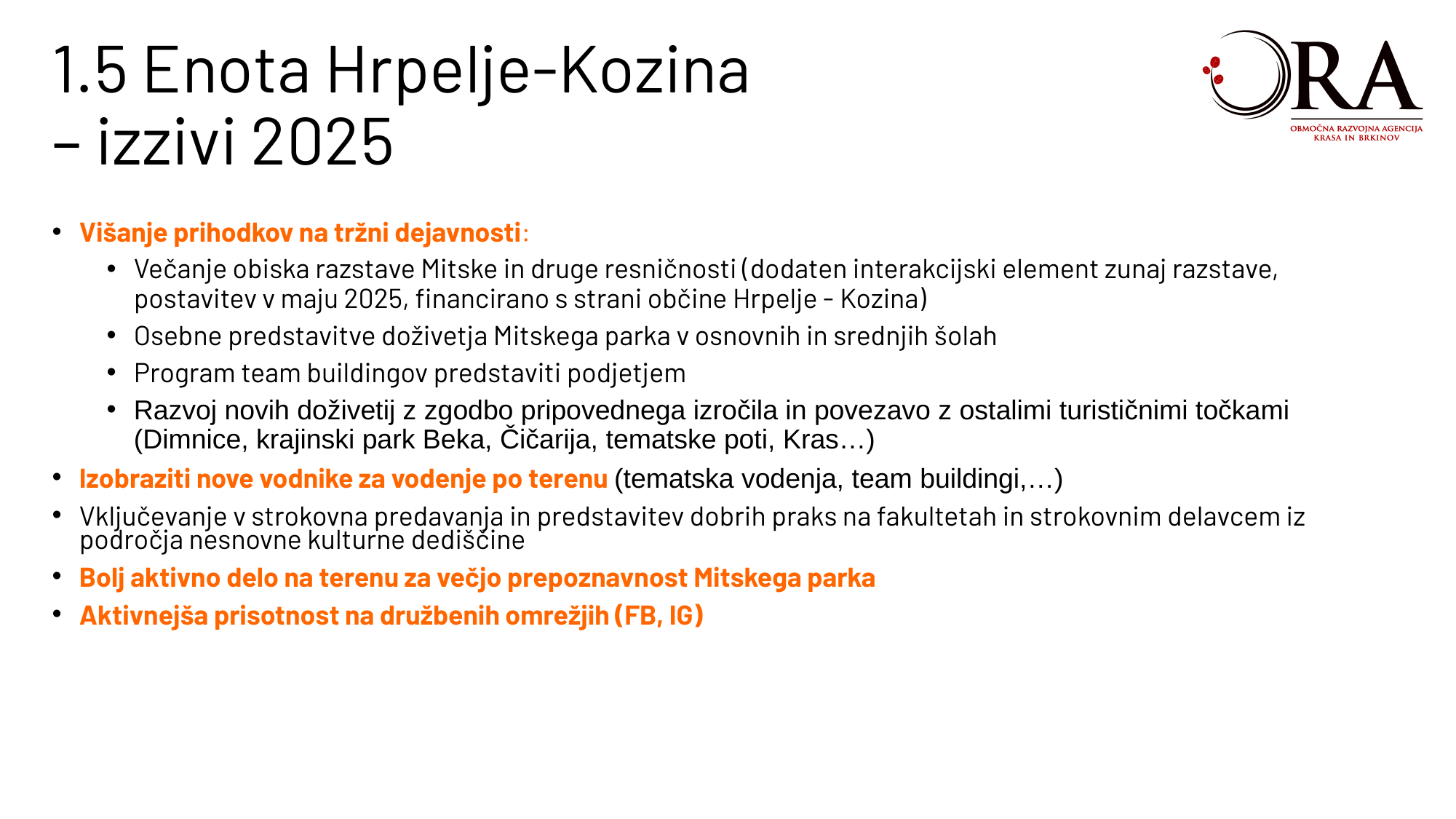

1.5 Enota Hrpelje-Kozina
– izzivi 2025
Višanje prihodkov na tržni dejavnosti:
Večanje obiska razstave Mitske in druge resničnosti (dodaten interakcijski element zunaj razstave, postavitev v maju 2025, financirano s strani občine Hrpelje - Kozina)
Osebne predstavitve doživetja Mitskega parka v osnovnih in srednjih šolah
Program team buildingov predstaviti podjetjem
Razvoj novih doživetij z zgodbo pripovednega izročila in povezavo z ostalimi turističnimi točkami (Dimnice, krajinski park Beka, Čičarija, tematske poti, Kras…)
Izobraziti nove vodnike za vodenje po terenu (tematska vodenja, team buildingi,…)
Vključevanje v strokovna predavanja in predstavitev dobrih praks na fakultetah in strokovnim delavcem iz področja nesnovne kulturne dediščine
Bolj aktivno delo na terenu za večjo prepoznavnost Mitskega parka
Aktivnejša prisotnost na družbenih omrežjih (FB, IG)